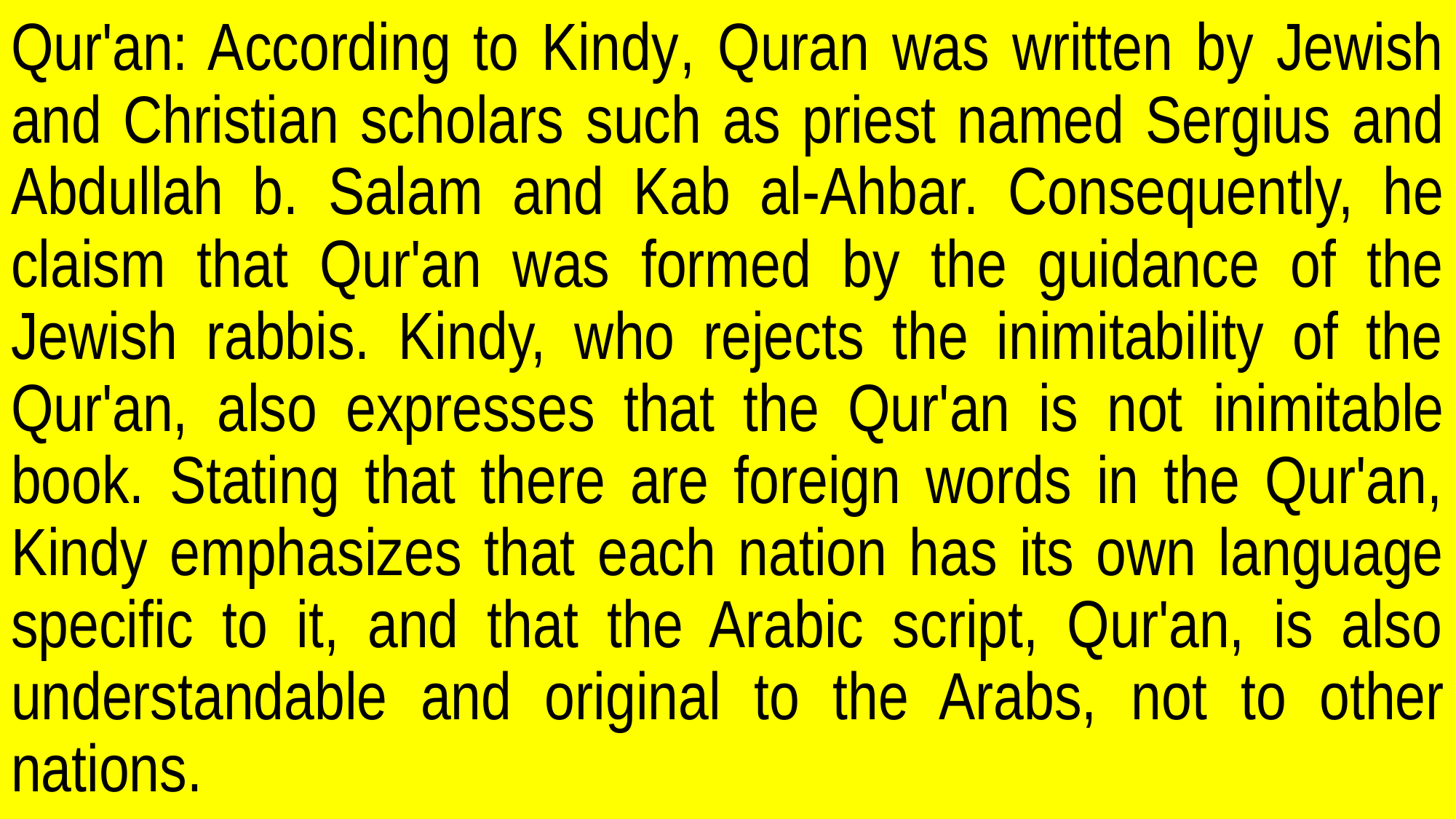

# Qur'an: According to Kindy, Quran was written by Jewish and Christian scholars such as priest named Sergius and Abdullah b. Salam and Kab al-Ahbar. Consequently, he claism that Qur'an was formed by the guidance of the Jewish rabbis. Kindy, who rejects the inimitability of the Qur'an, also expresses that the Qur'an is not inimitable book. Stating that there are foreign words in the Qur'an, Kindy emphasizes that each nation has its own language specific to it, and that the Arabic script, Qur'an, is also understandable and original to the Arabs, not to other nations.